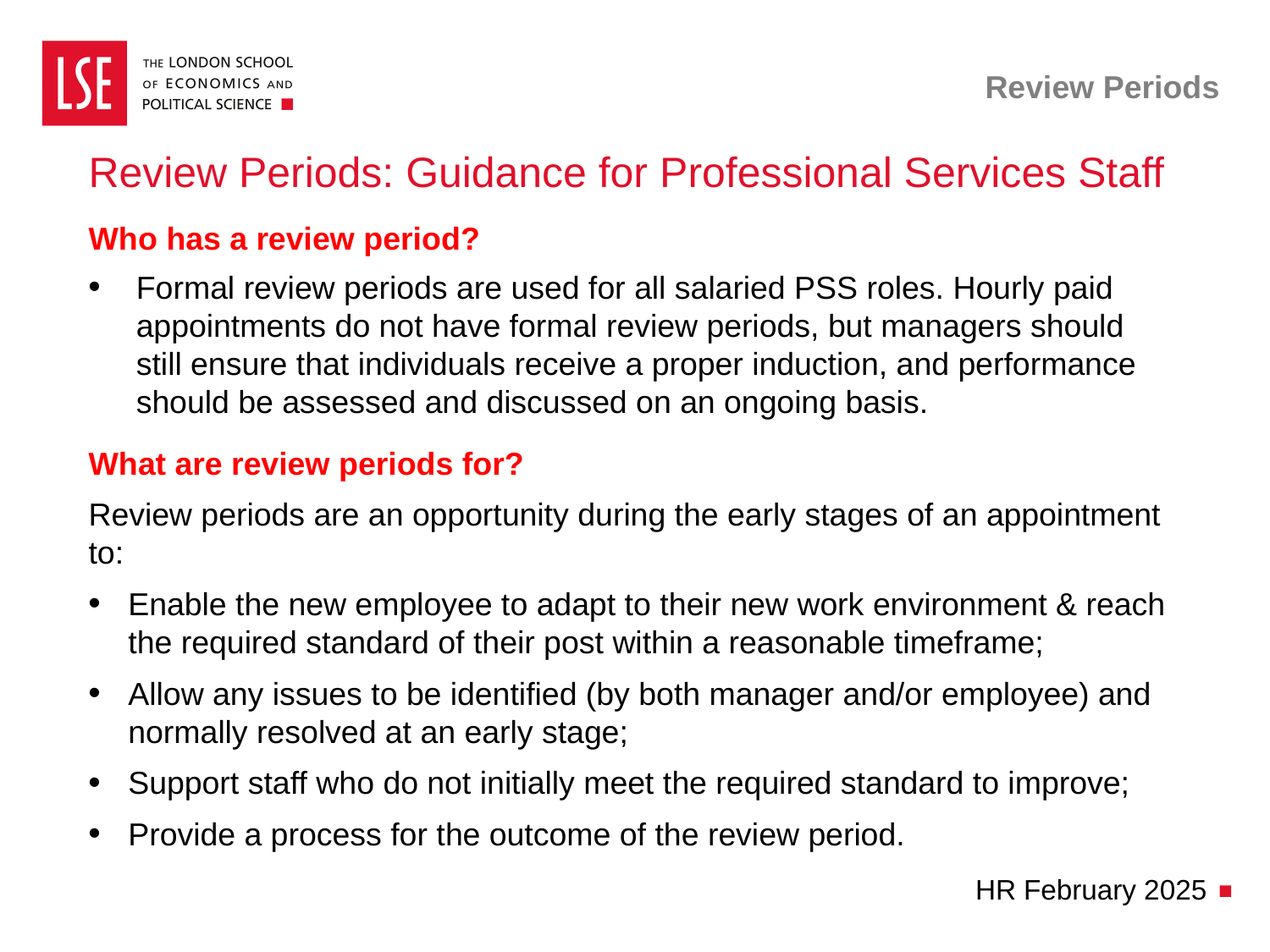

# Review Periods
Review Periods: Guidance for Professional Services Staff

Who has a review period?
Formal review periods are used for all salaried PSS roles. Hourly paid appointments do not have formal review periods, but managers should still ensure that individuals receive a proper induction, and performance should be assessed and discussed on an ongoing basis.
What are review periods for?
Review periods are an opportunity during the early stages of an appointment to:
Enable the new employee to adapt to their new work environment & reach the required standard of their post within a reasonable timeframe;
Allow any issues to be identified (by both manager and/or employee) and normally resolved at an early stage;
Support staff who do not initially meet the required standard to improve;
Provide a process for the outcome of the review period.

HR February 2025